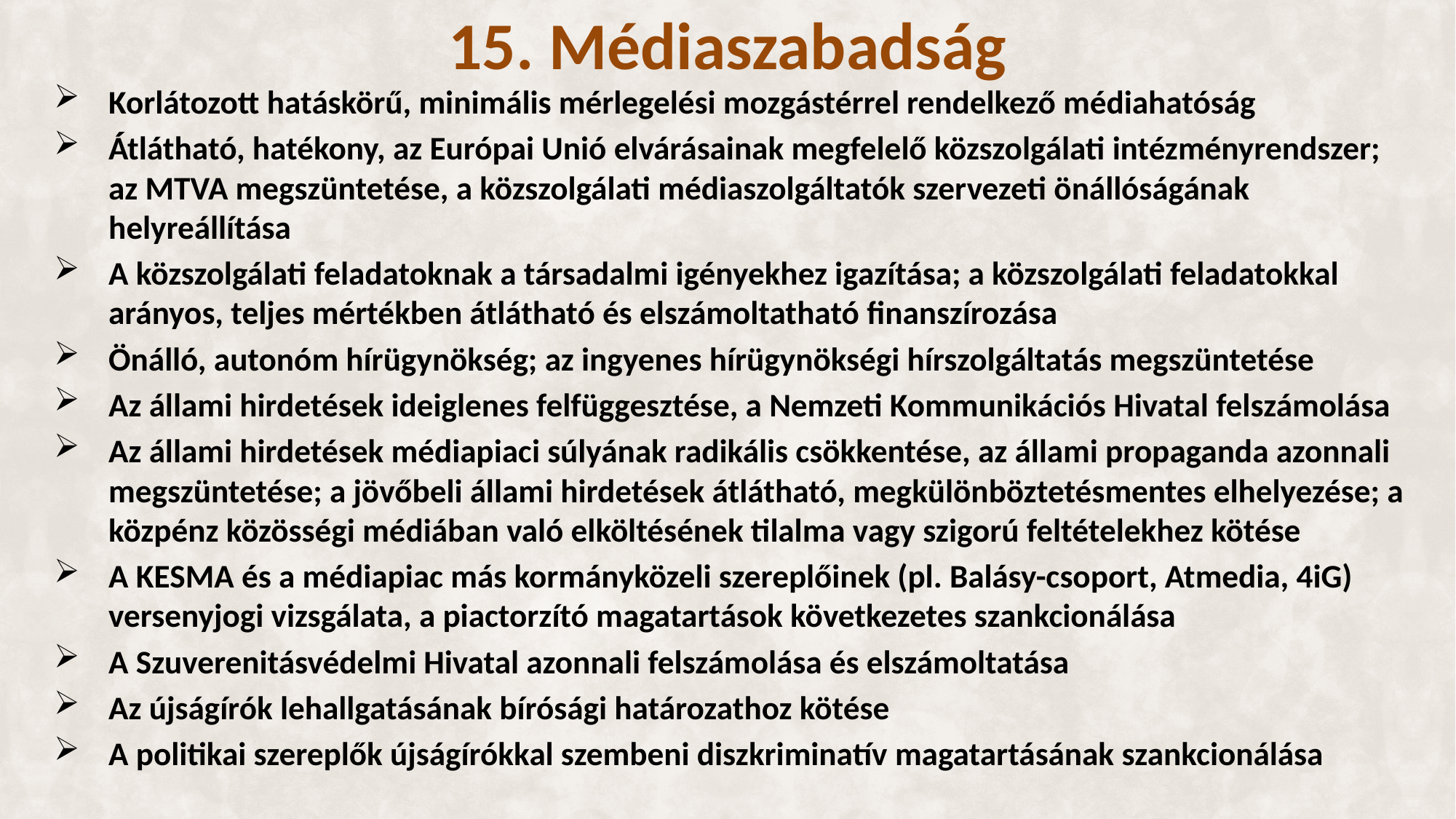

15. Médiaszabadság
Korlátozott hatáskörű, minimális mérlegelési mozgástérrel rendelkező médiahatóság
Átlátható, hatékony, az Európai Unió elvárásainak megfelelő közszolgálati intézményrendszer; az MTVA megszüntetése, a közszolgálati médiaszolgáltatók szervezeti önállóságának helyreállítása
A közszolgálati feladatoknak a társadalmi igényekhez igazítása; a közszolgálati feladatokkal arányos, teljes mértékben átlátható és elszámoltatható finanszírozása
Önálló, autonóm hírügynökség; az ingyenes hírügynökségi hírszolgáltatás megszüntetése
Az állami hirdetések ideiglenes felfüggesztése, a Nemzeti Kommunikációs Hivatal felszámolása
Az állami hirdetések médiapiaci súlyának radikális csökkentése, az állami propaganda azonnali megszüntetése; a jövőbeli állami hirdetések átlátható, megkülönböztetésmentes elhelyezése; a közpénz közösségi médiában való elköltésének tilalma vagy szigorú feltételekhez kötése
A KESMA és a médiapiac más kormányközeli szereplőinek (pl. Balásy-csoport, Atmedia, 4iG) versenyjogi vizsgálata, a piactorzító magatartások következetes szankcionálása
A Szuverenitásvédelmi Hivatal azonnali felszámolása és elszámoltatása
Az újságírók lehallgatásának bírósági határozathoz kötése
A politikai szereplők újságírókkal szembeni diszkriminatív magatartásának szankcionálása